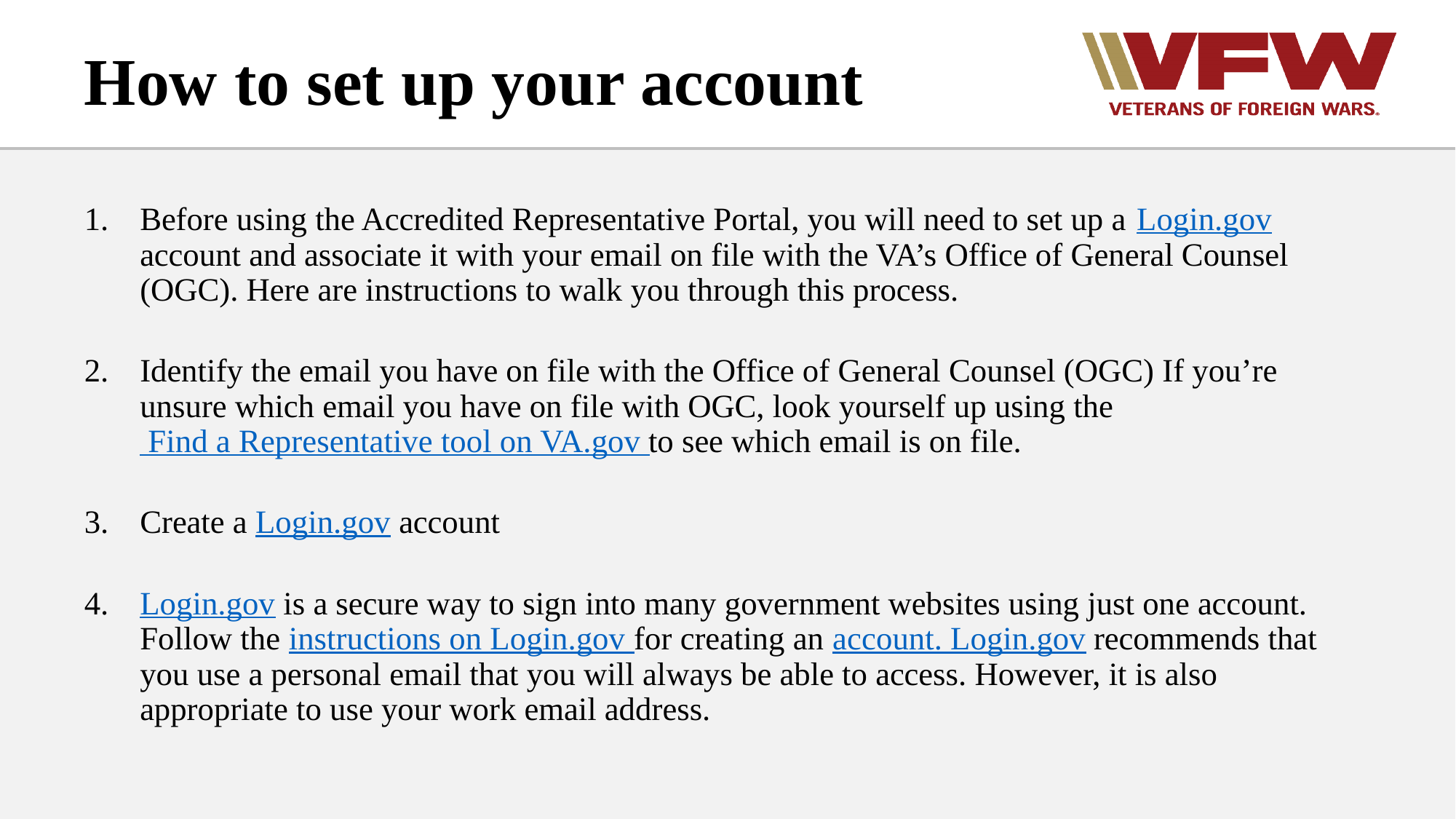

# How to set up your account
Before using the Accredited Representative Portal, you will need to set up a Login.gov account and associate it with your email on file with the VA’s Office of General Counsel (OGC). Here are instructions to walk you through this process.

Identify the email you have on file with the Office of General Counsel (OGC) If you’re unsure which email you have on file with OGC, look yourself up using the Find a Representative tool on VA.gov to see which email is on file.

Create a Login.gov account

Login.gov is a secure way to sign into many government websites using just one account. Follow the instructions on Login.gov for creating an account. Login.gov recommends that you use a personal email that you will always be able to access. However, it is also appropriate to use your work email address.